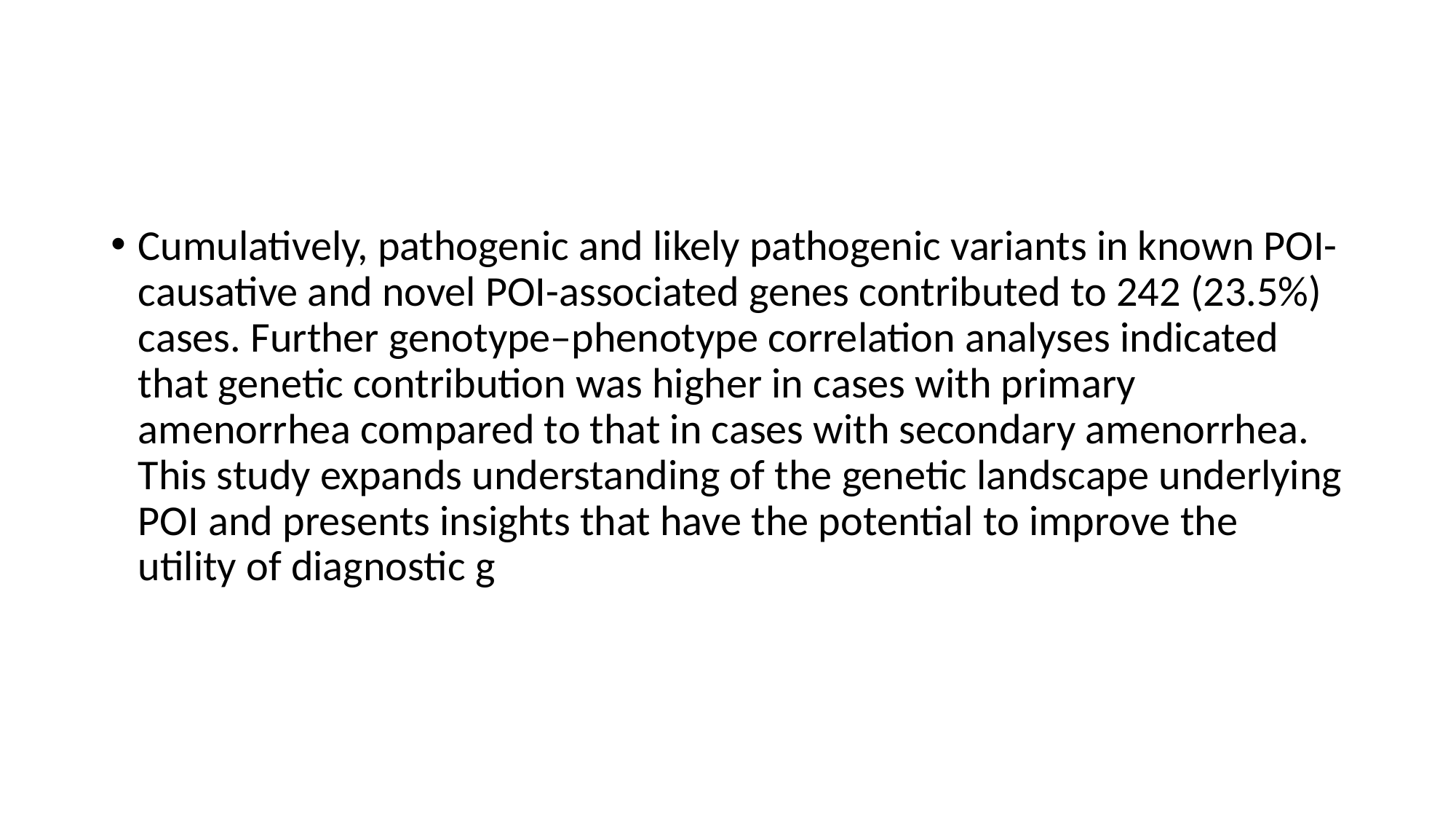

#
Cumulatively, pathogenic and likely pathogenic variants in known POI-causative and novel POI-associated genes contributed to 242 (23.5%) cases. Further genotype–phenotype correlation analyses indicated that genetic contribution was higher in cases with primary amenorrhea compared to that in cases with secondary amenorrhea. This study expands understanding of the genetic landscape underlying POI and presents insights that have the potential to improve the utility of diagnostic g